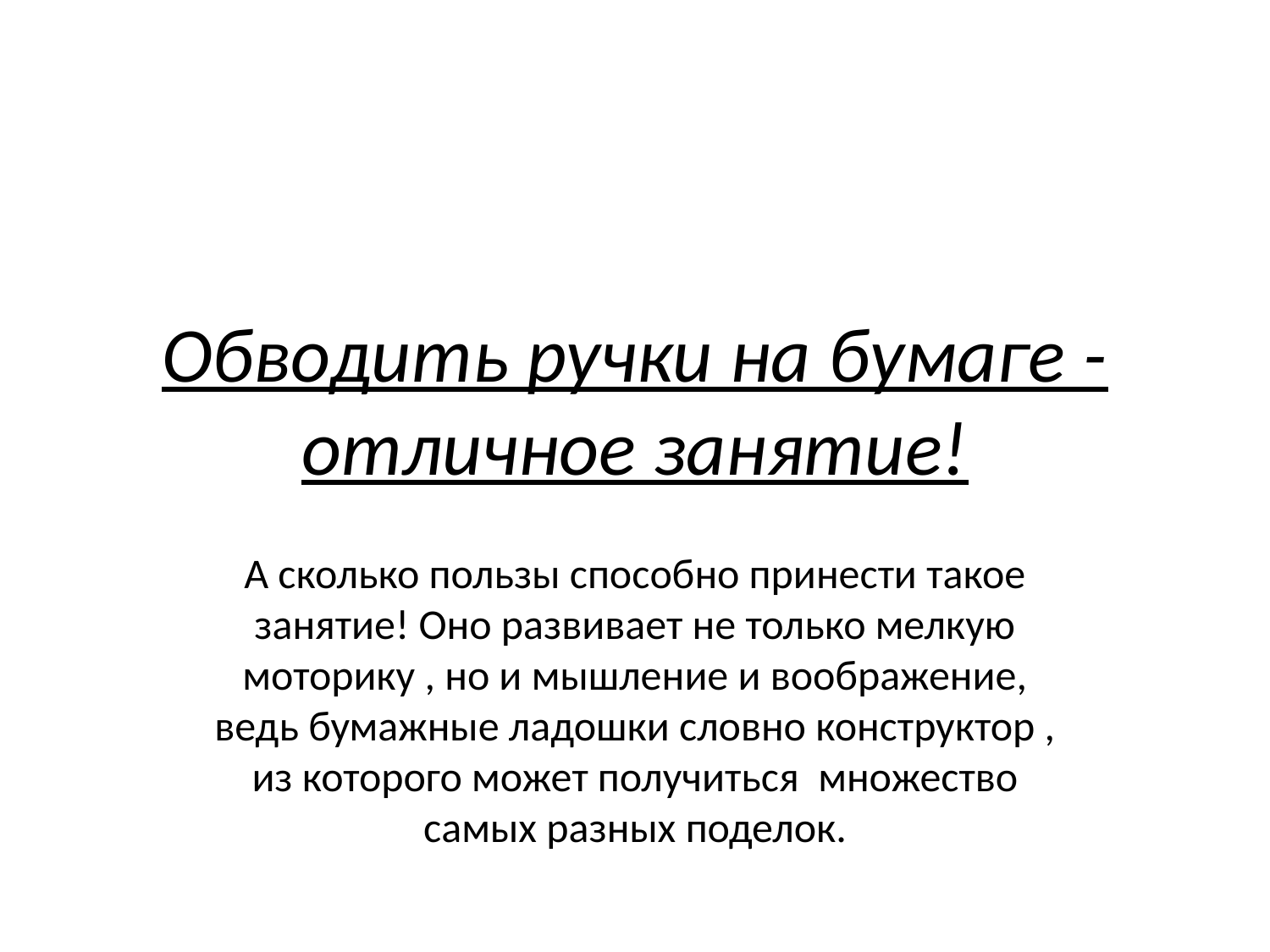

# Обводить ручки на бумаге - отличное занятие!
А сколько пользы способно принести такое занятие! Оно развивает не только мелкую моторику , но и мышление и воображение, ведь бумажные ладошки словно конструктор , из которого может получиться  множество самых разных поделок.